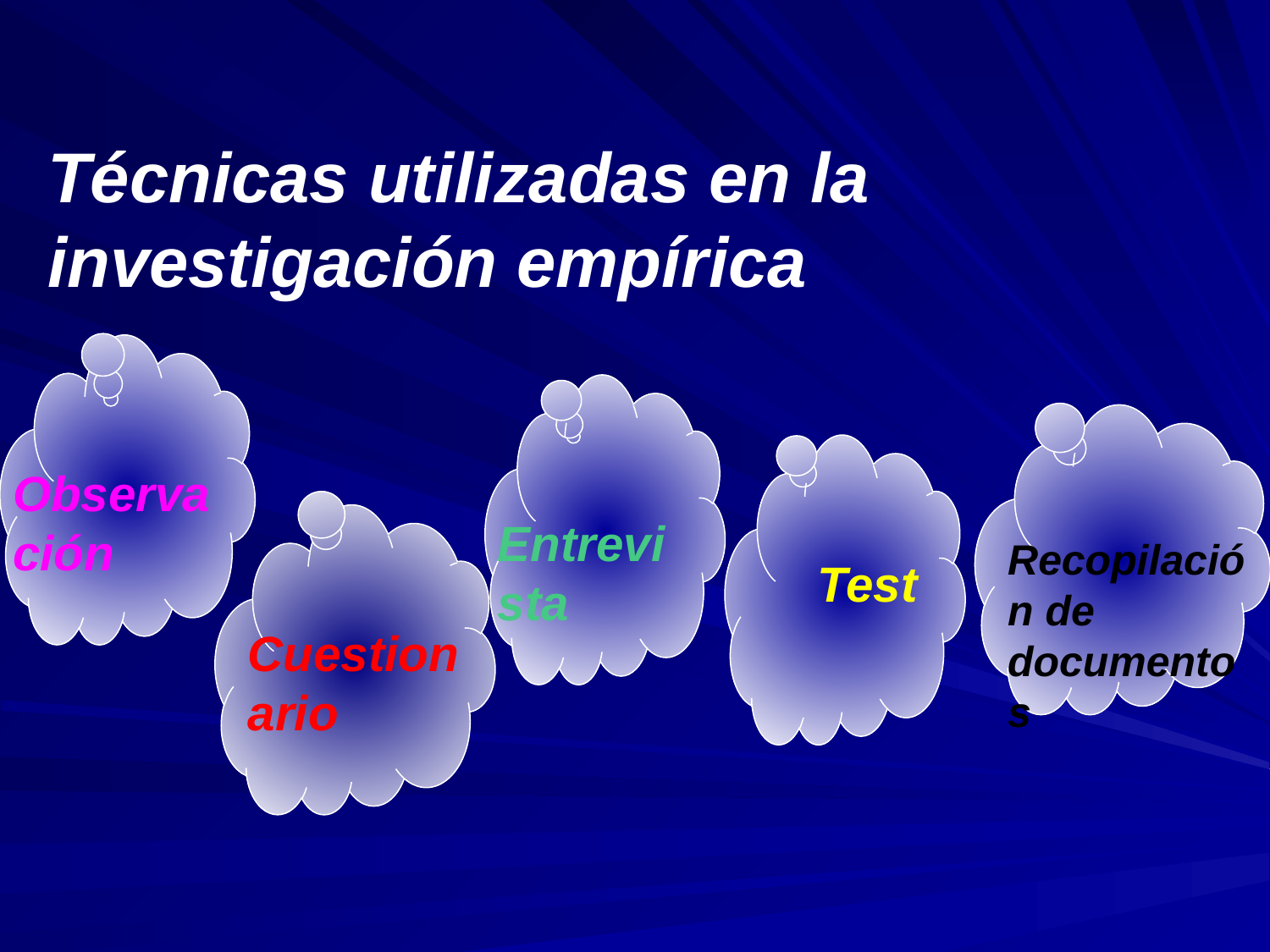

Técnicas utilizadas en la investigación empírica

Observación

Entrevista

Recopilación de documentos

Test

Cuestionario